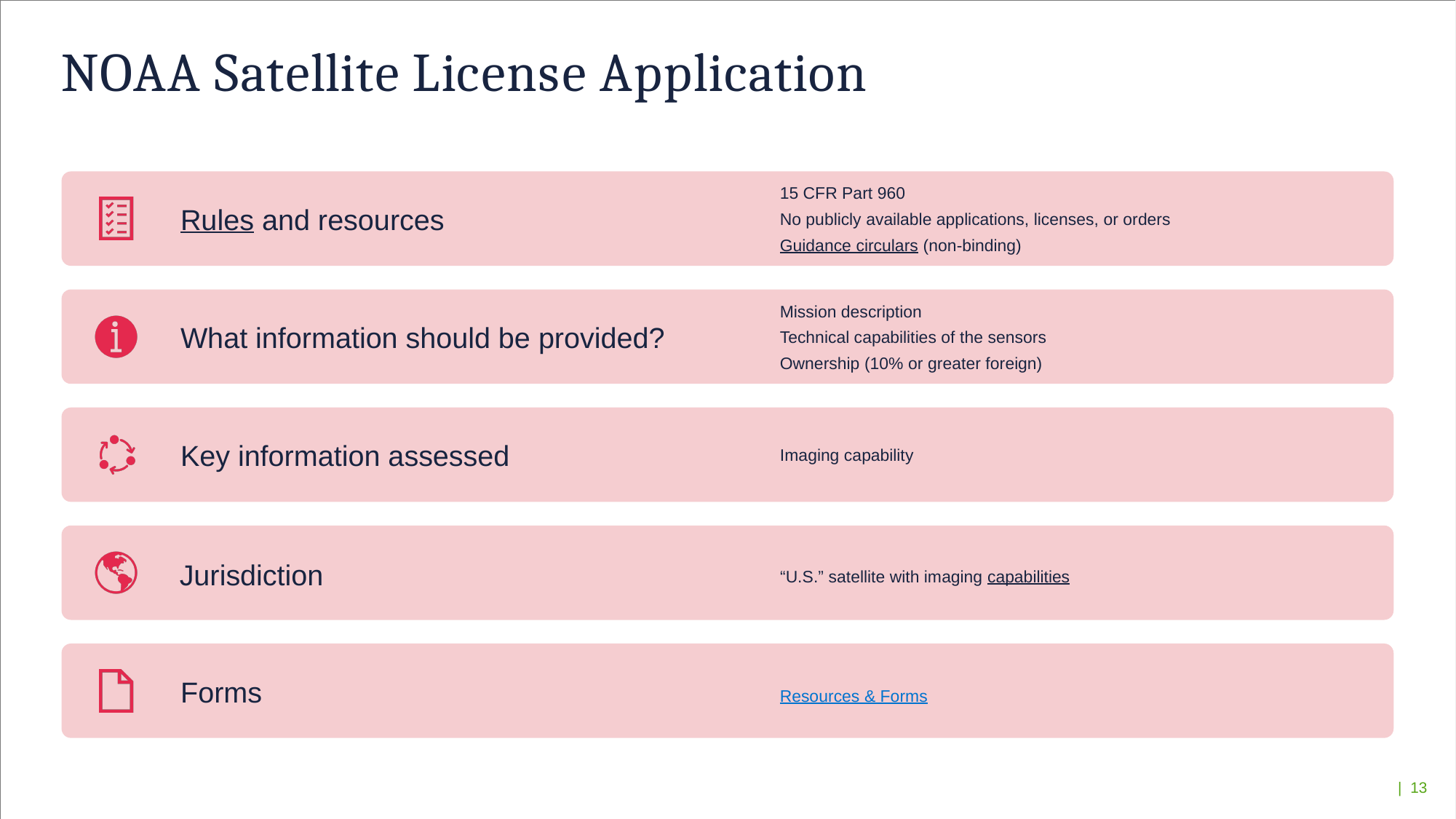

# NOAA Satellite License Application
Rules and resources
15 CFR Part 960
No publicly available applications, licenses, or orders
Guidance circulars (non-binding)
What information should be provided?
Mission description
Technical capabilities of the sensors
Ownership (10% or greater foreign)
Key information assessed
Imaging capability
“U.S.” satellite with imaging capabilities
Jurisdiction

Forms

Resources & Forms
|  13